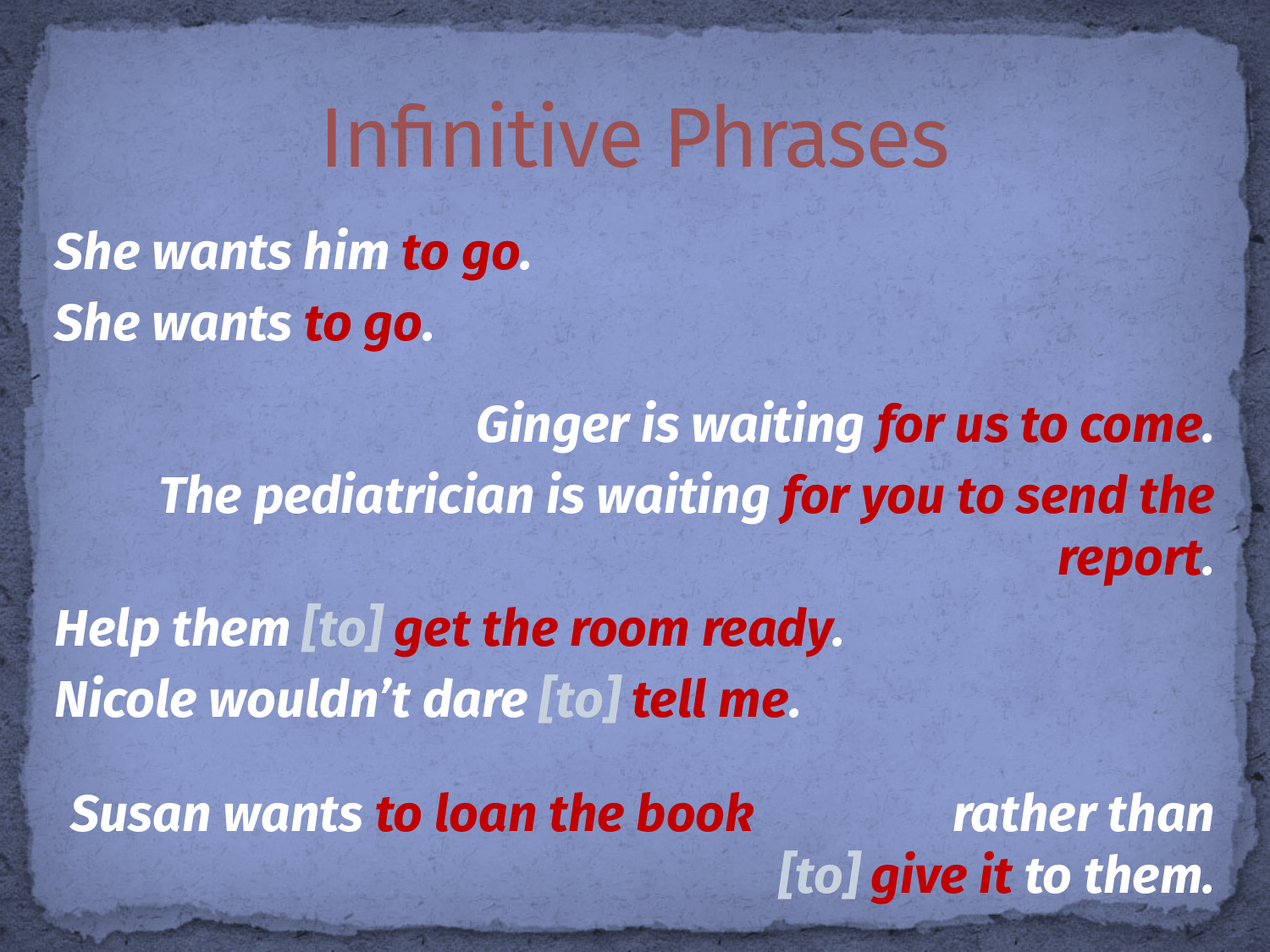

# Infinitive Phrases
She wants him to go.
She wants to go.

Ginger is waiting for us to come.
The pediatrician is waiting for you to send the report.
Help them [to] get the room ready.
Nicole wouldn’t dare [to] tell me.

Susan wants to loan the book                 rather than [to] give it to them.